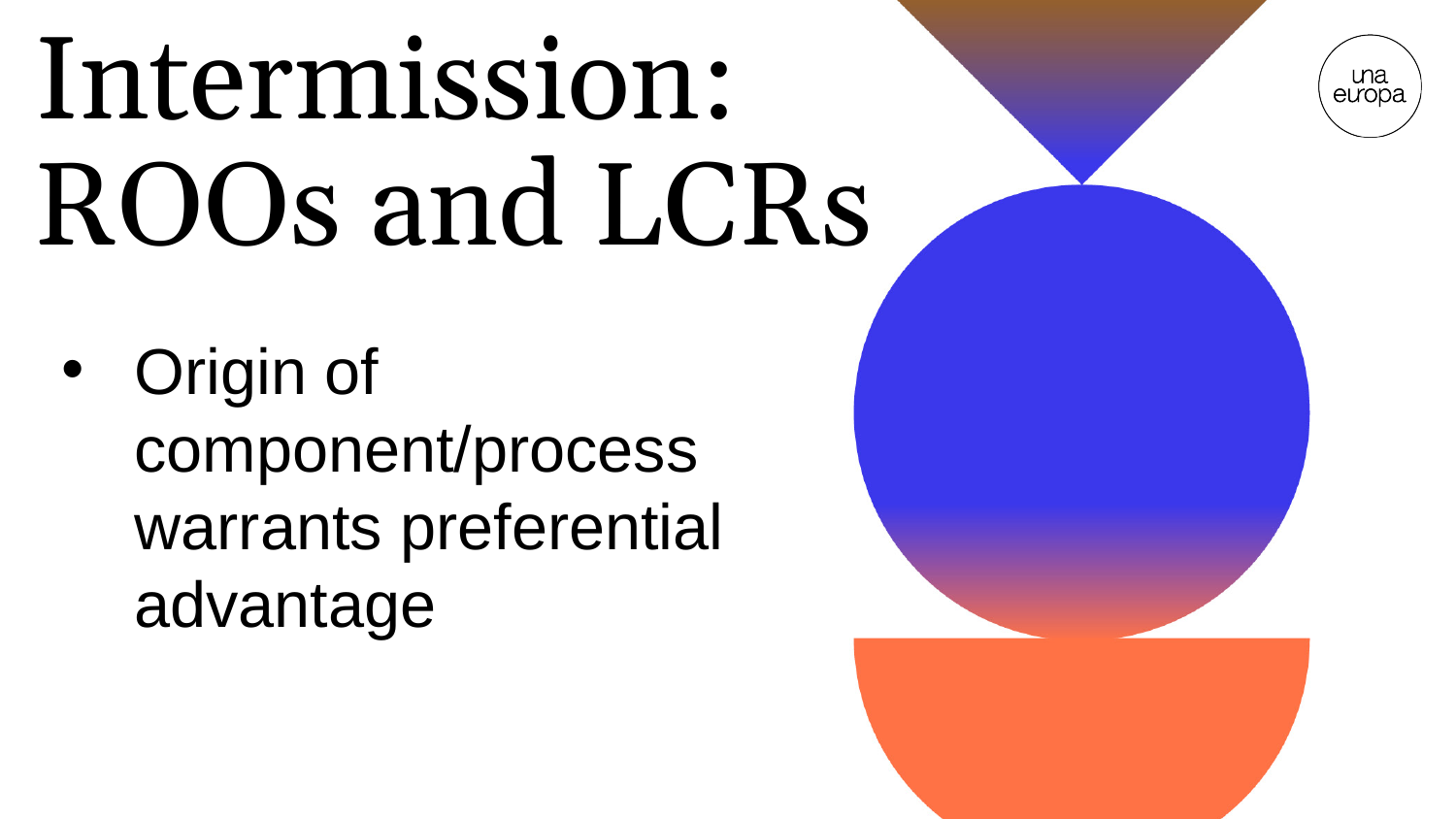

# Intermission: ROOs and LCRs
Origin of component/process warrants preferential advantage